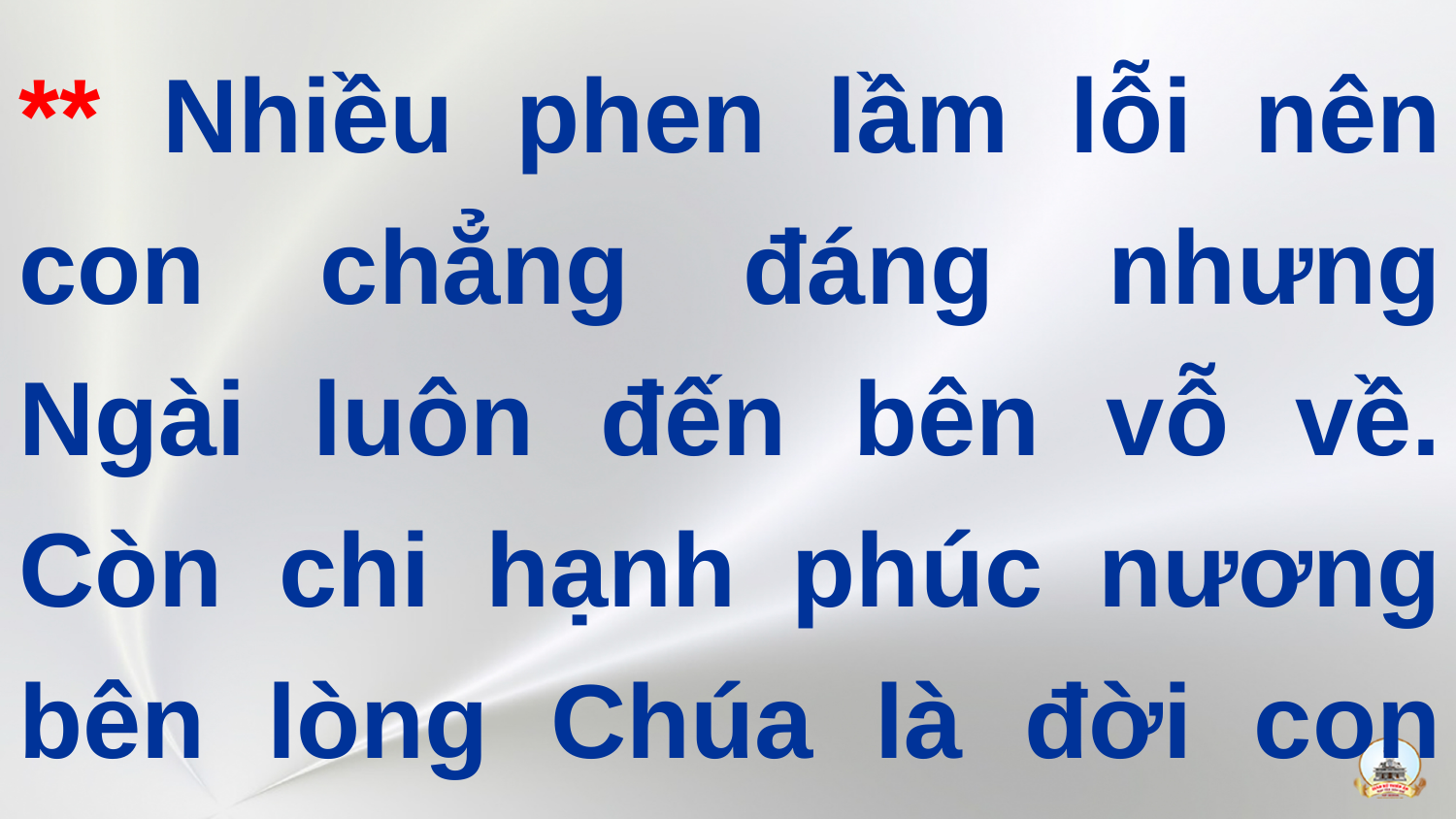

** Nhiều phen lầm lỗi nên con chẳng đáng nhưng Ngài luôn đến bên vỗ về. Còn chi hạnh phúc nương bên lòng Chúa là đời con sống trong thiên đàng.